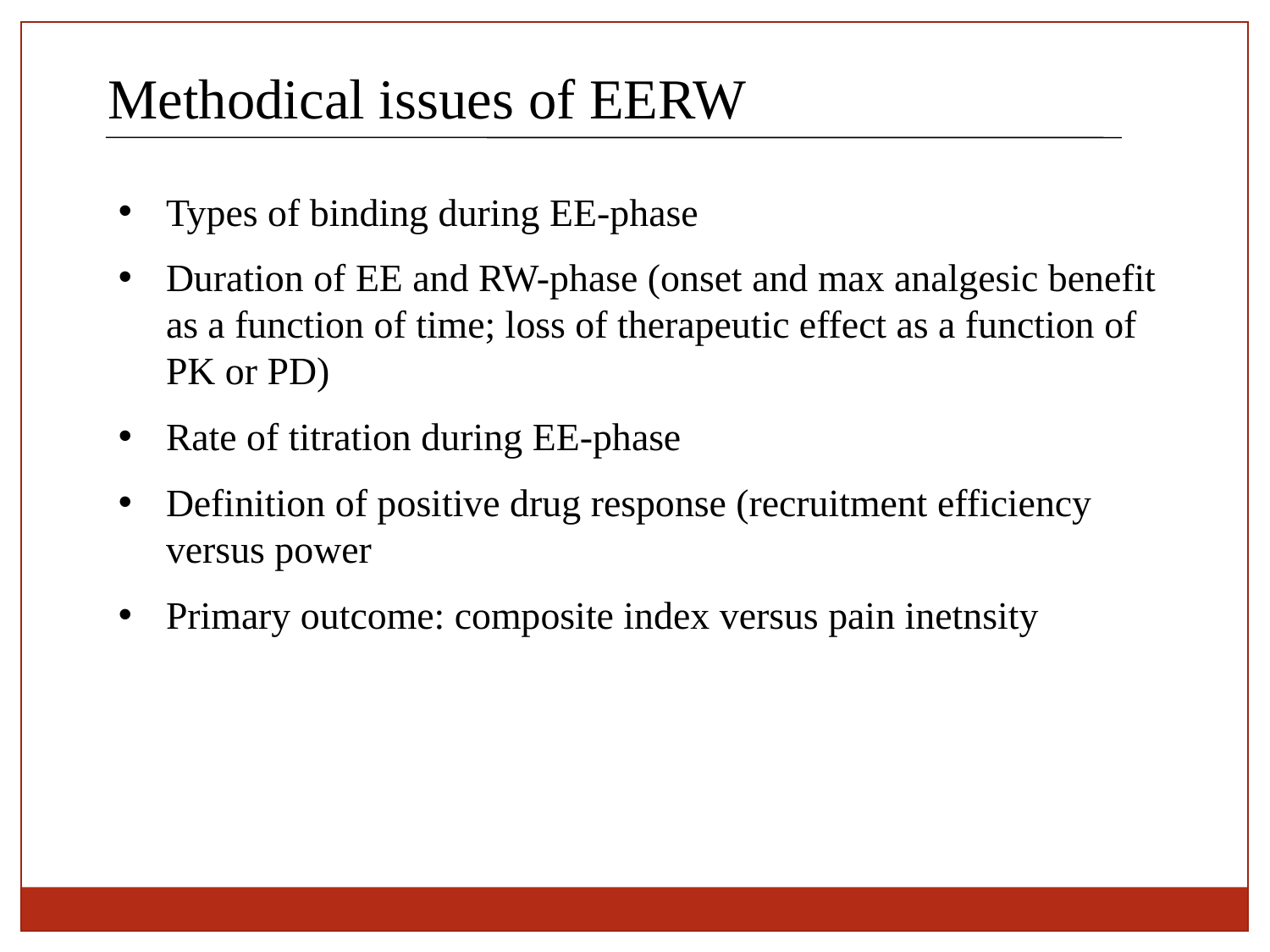

Methodical issues of EERW

Types of binding during EE-phase
Duration of EE and RW-phase (onset and max analgesic benefit as a function of time; loss of therapeutic effect as a function of PK or PD)
Rate of titration during EE-phase
Definition of positive drug response (recruitment efficiency versus power
Primary outcome: composite index versus pain inetnsity